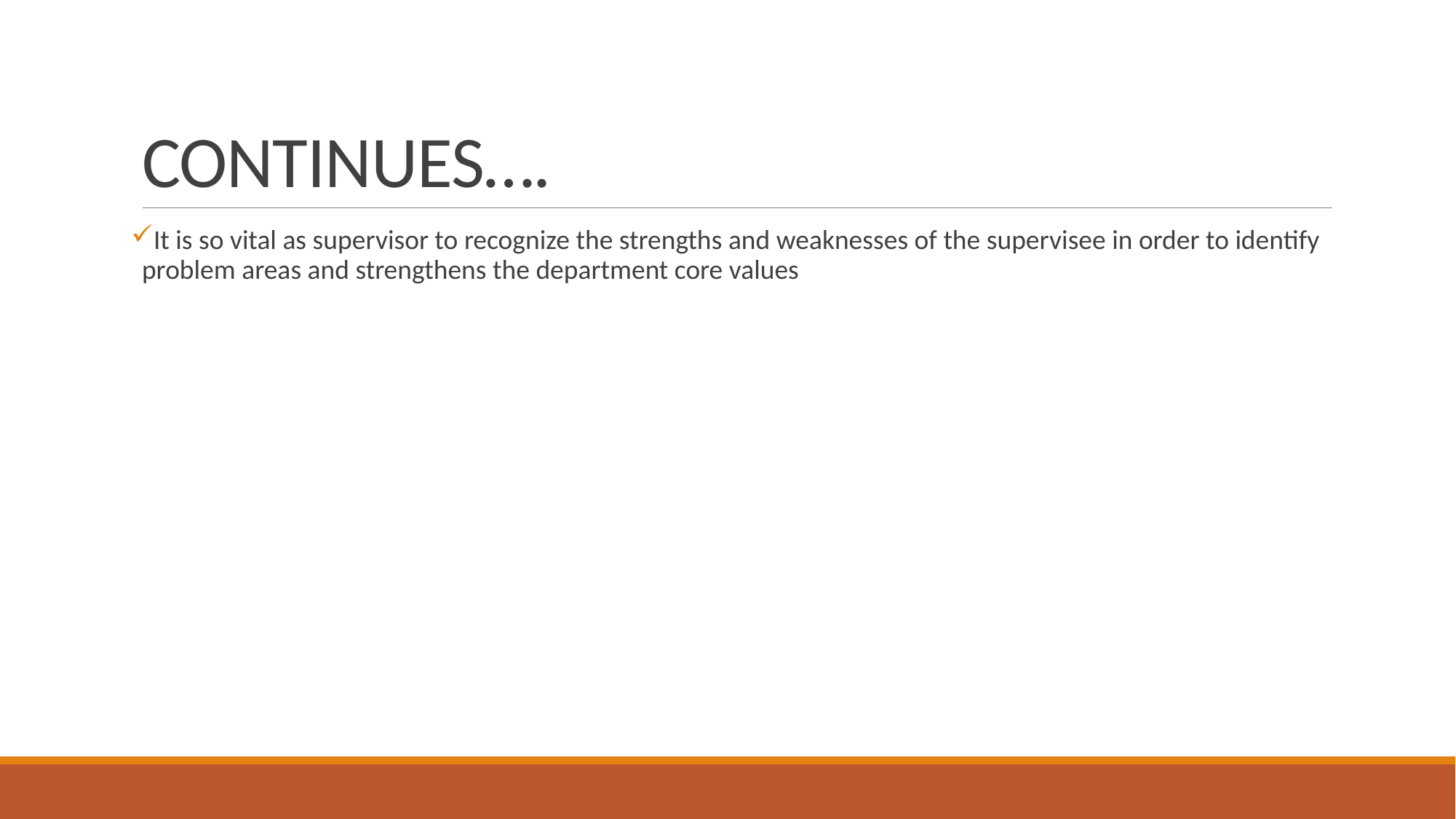

# CONTINUES….
It is so vital as supervisor to recognize the strengths and weaknesses of the supervisee in order to identify problem areas and strengthens the department core values